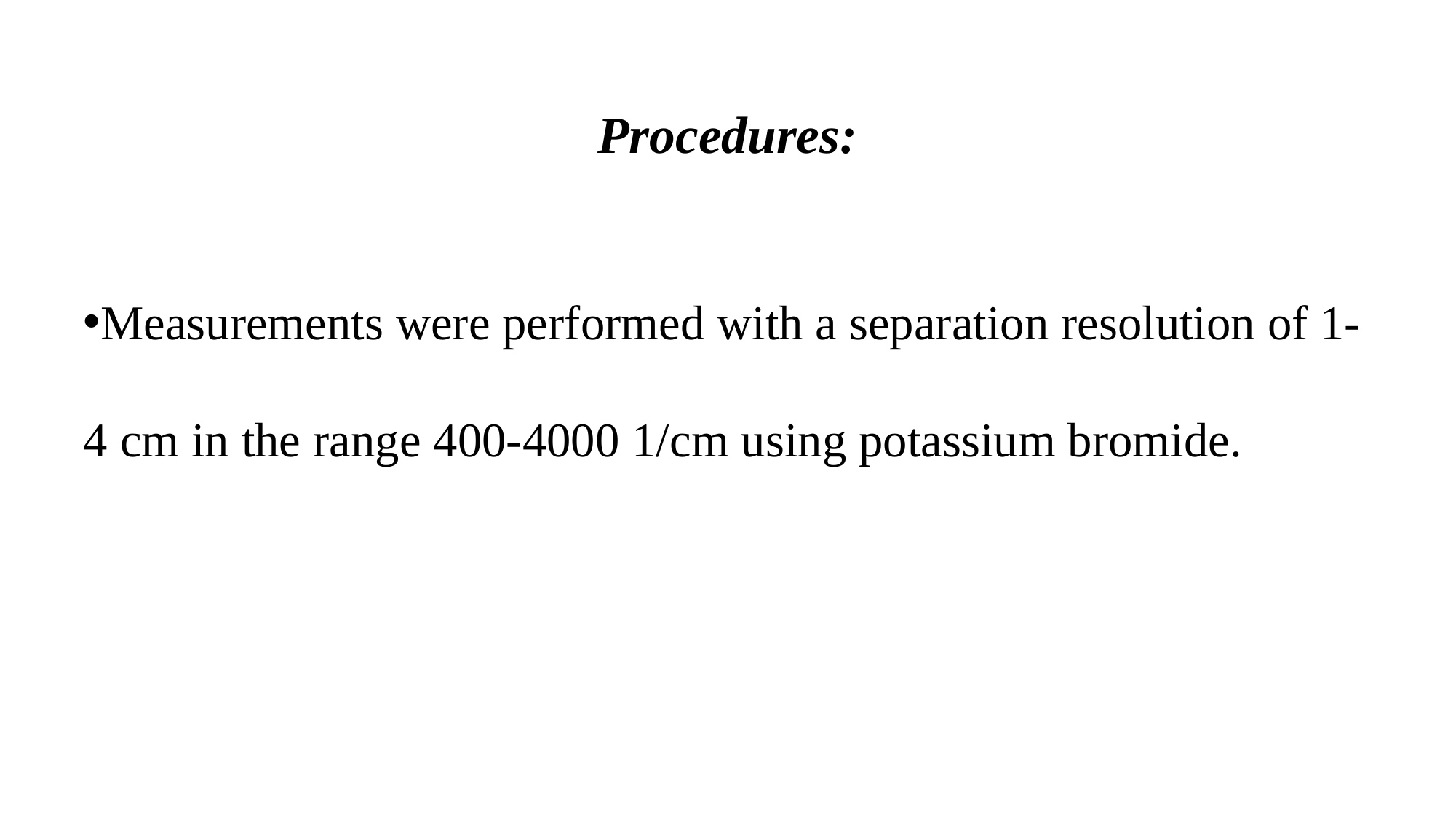

# Procedures:
Measurements were performed with a separation resolution of 1-4 cm in the range 400-4000 1/cm using potassium bromide.